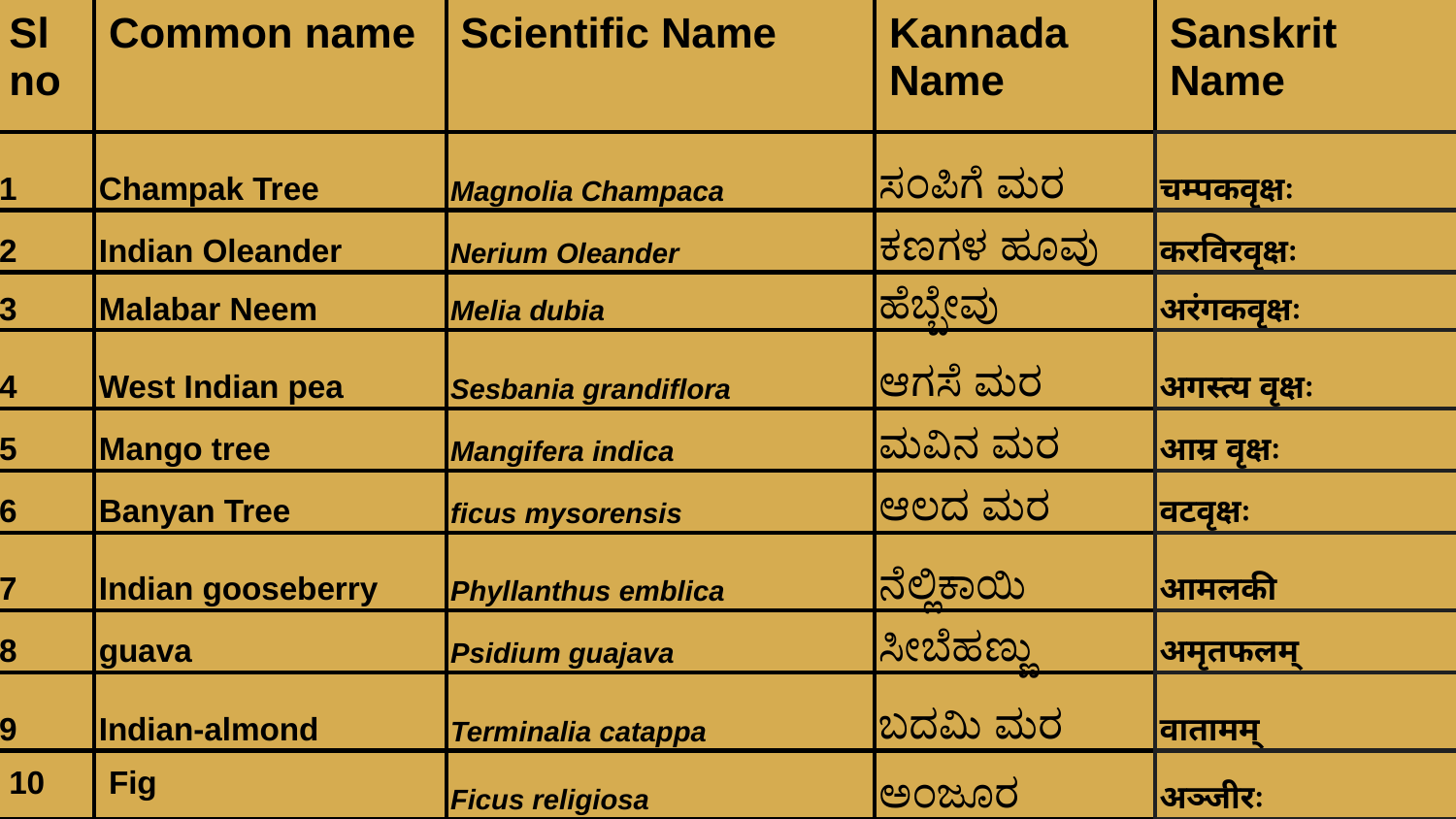

| Sl no | Common name | Scientific Name | Kannada Name | Sanskrit Name |
| --- | --- | --- | --- | --- |
| 1 | Champak Tree | Magnolia Champaca | ಸಂಪಿಗೆ ಮರ | चम्पकवृक्षः |
| 2 | Indian Oleander | Nerium Oleander | ಕಣಗಳ ಹೂವು | करविरवृक्षः |
| 3 | Malabar Neem | Melia dubia | ಹೆಬ್ಬೇವು | अरंगकवृक्षः |
| 4 | West Indian pea | Sesbania grandiflora | ಆಗಸೆ ಮರ​ | अगस्त्य वृक्षः |
| 5 | Mango tree | Mangifera indica | ಮವಿನ ಮರ​ | आम्र वृक्षः |
| 6 | Banyan Tree | ficus mysorensis | ಆಲದ ಮರ​ | वटवृक्षः |
| 7 | Indian gooseberry | Phyllanthus emblica | ನೆಲ್ಲಿಕಾಯಿ | आमलकी |
| 8 | guava | Psidium guajava | ಸೀಬೆಹಣ್ಣು | अमृतफलम् |
| 9 | Indian-almond | Terminalia catappa | ಬದಮಿ ಮರ​ | वातामम् |
| 10 | Fig | Ficus religiosa | ಅಂಜೂರ | अञ्जीरः |